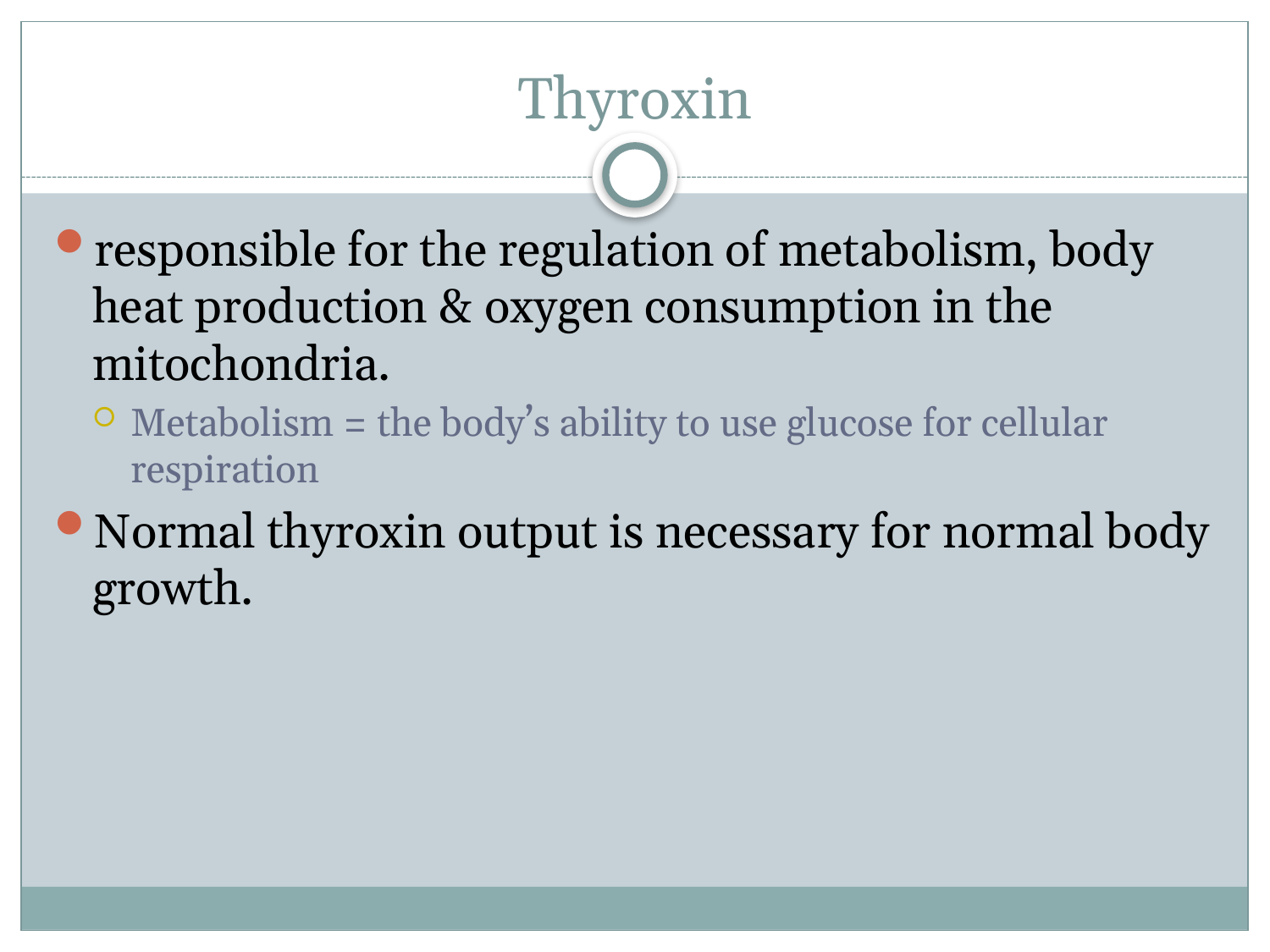

# Thyroxin
responsible for the regulation of metabolism, body heat production & oxygen consumption in the mitochondria.
Metabolism = the body’s ability to use glucose for cellular respiration
Normal thyroxin output is necessary for normal body growth.